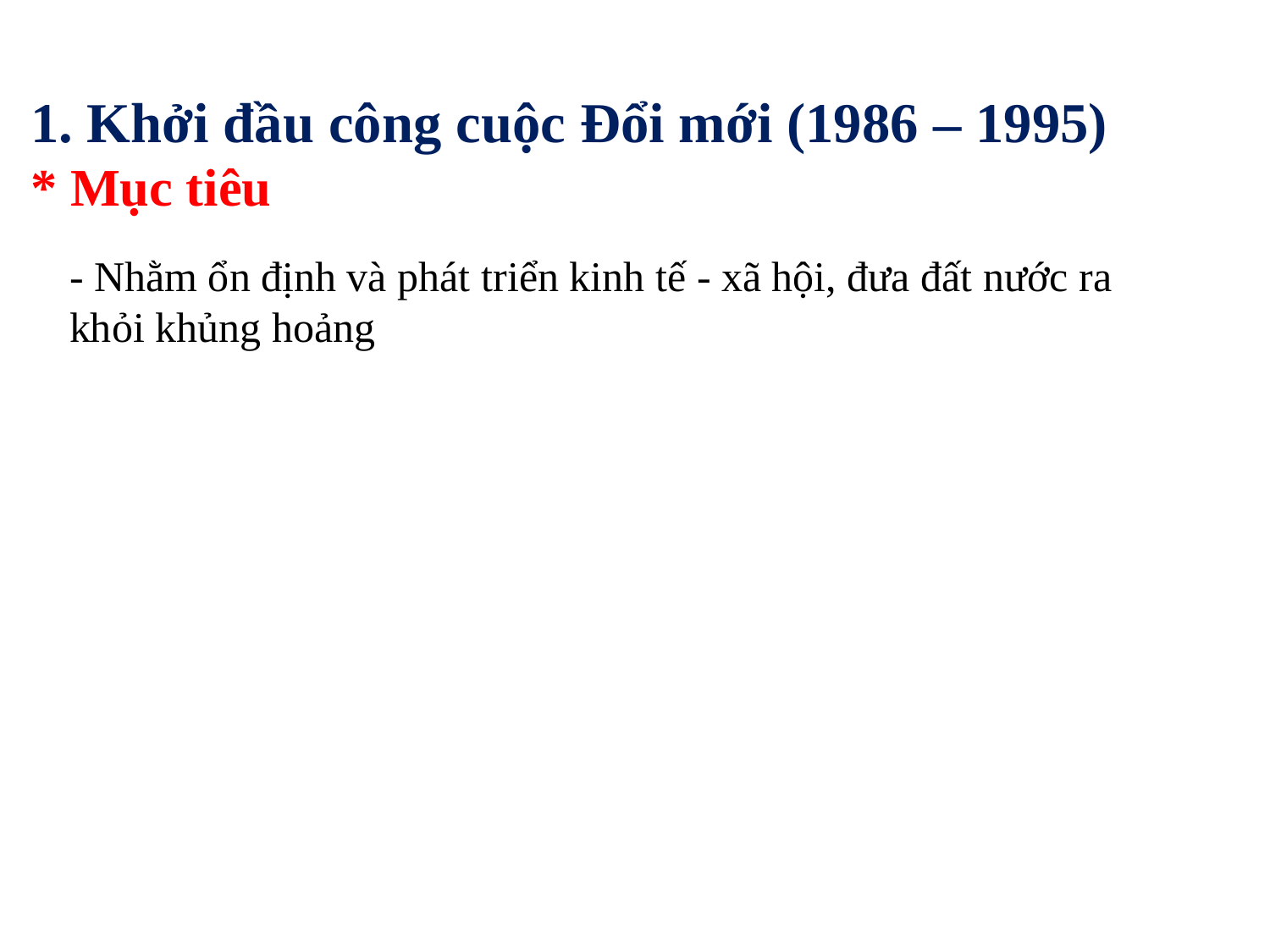

# 1. Khởi đầu công cuộc Đổi mới (1986 – 1995) * Mục tiêu
- Nhằm ổn định và phát triển kinh tế - xã hội, đưa đất nước ra khỏi khủng hoảng